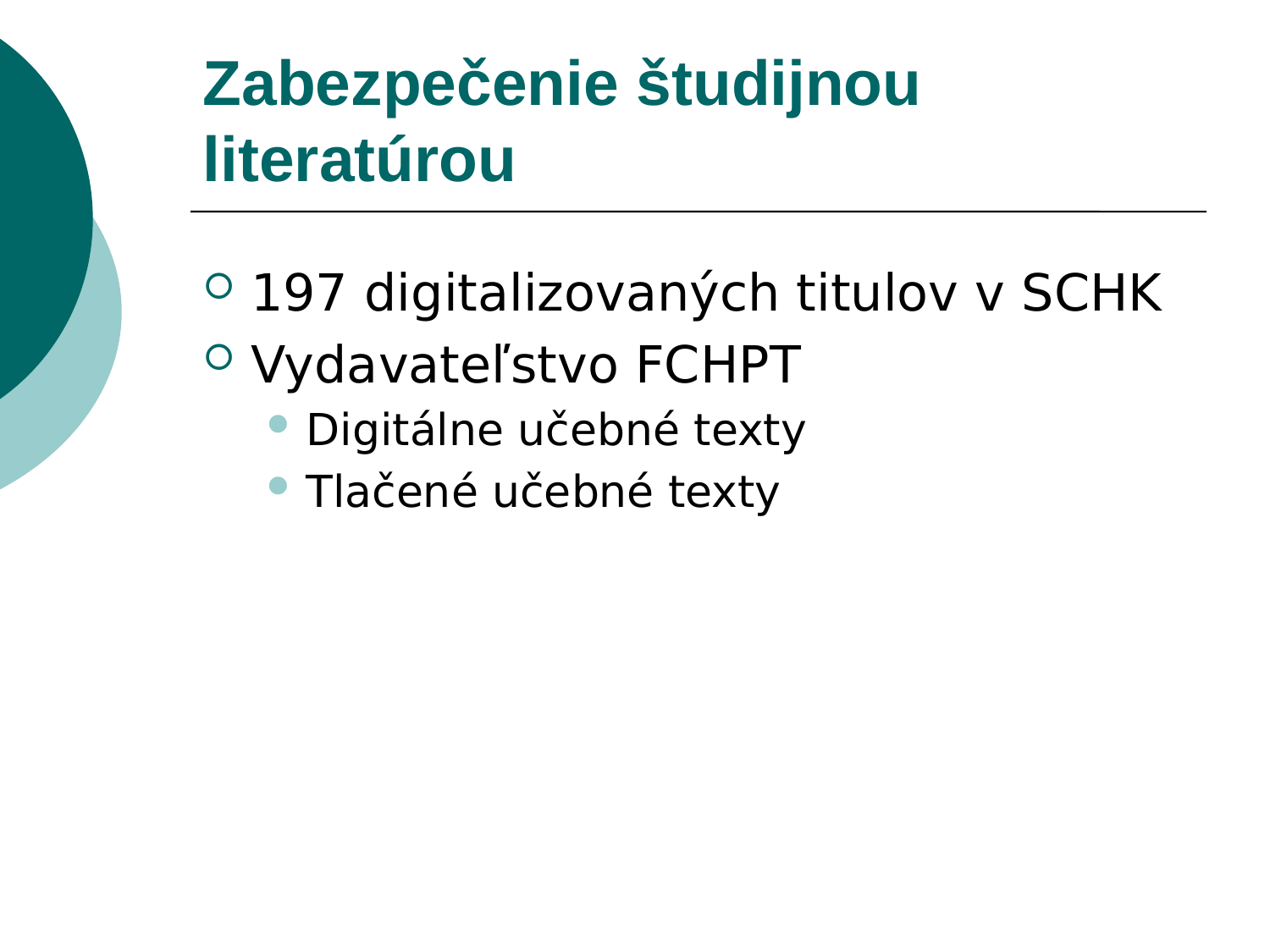

# Zabezpečenie študijnou literatúrou
197 digitalizovaných titulov v SCHK
Vydavateľstvo FCHPT
Digitálne učebné texty
Tlačené učebné texty